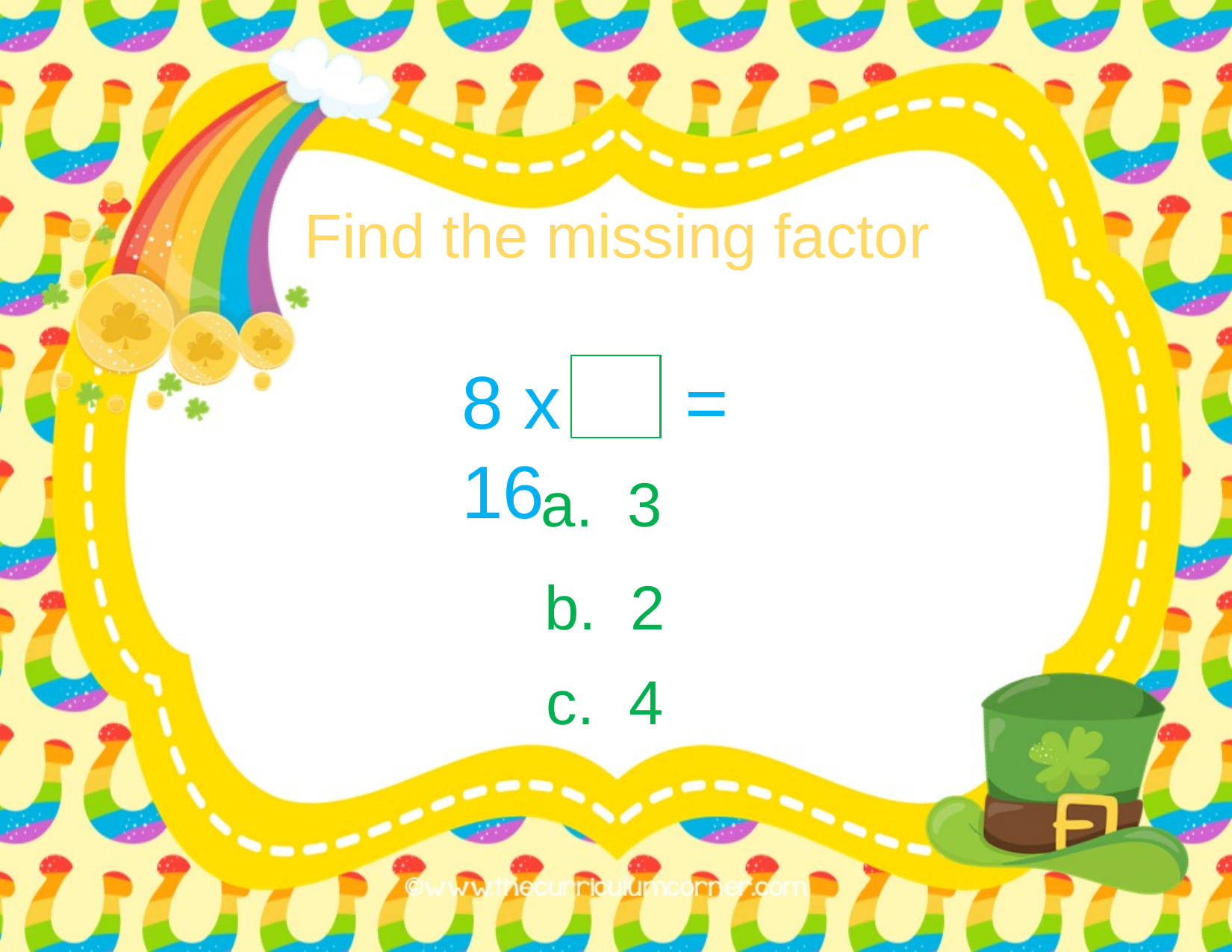

Find the missing factor
8 x      = 16

a.  3
b.  2
c.  4